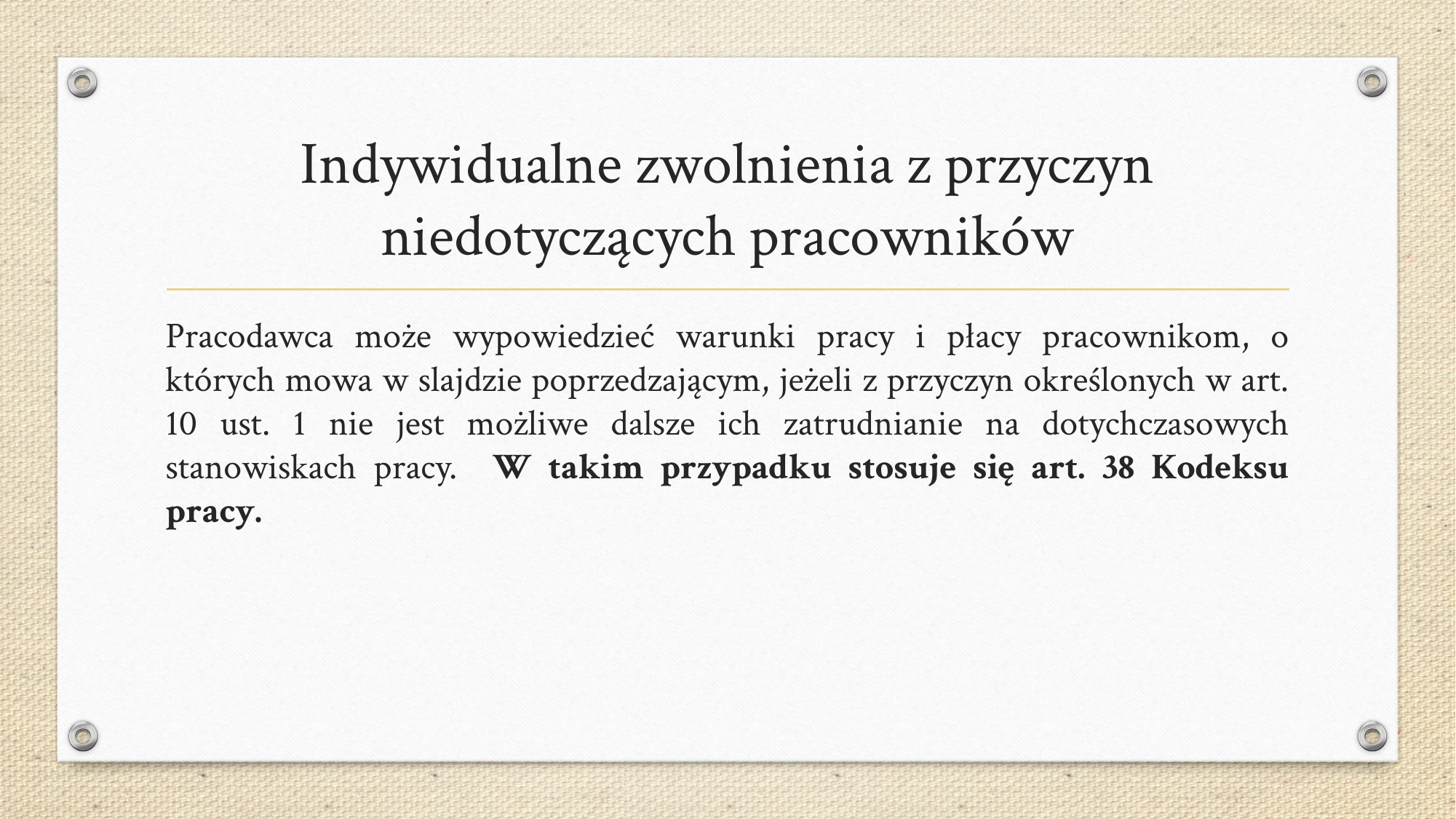

# Indywidualne zwolnienia z przyczyn niedotyczących pracowników
Pracodawca może wypowiedzieć warunki pracy i płacy pracownikom, o których mowa w slajdzie poprzedzającym, jeżeli z przyczyn określonych w art. 10 ust. 1 nie jest możliwe dalsze ich zatrudnianie na dotychczasowych stanowiskach pracy.  W takim przypadku stosuje się art. 38 Kodeksu pracy.